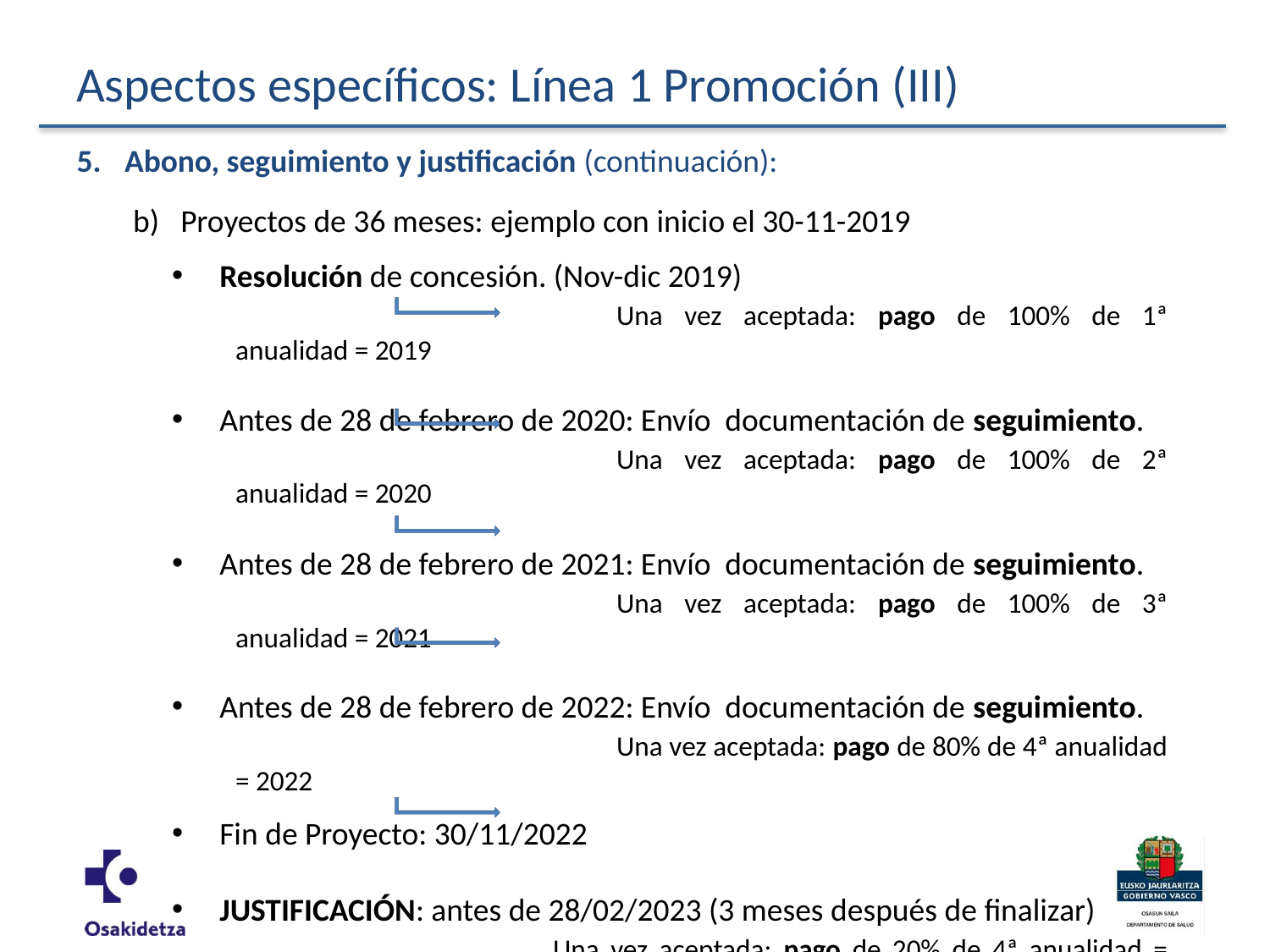

# Aspectos específicos: Línea 1 Promoción (III)
Abono, seguimiento y justificación (continuación):
Proyectos de 36 meses: ejemplo con inicio el 30-11-2019

Resolución de concesión. (Nov-dic 2019)
			Una vez aceptada: pago de 100% de 1ª anualidad = 2019

Antes de 28 de febrero de 2020: Envío  documentación de seguimiento.
			Una vez aceptada: pago de 100% de 2ª anualidad = 2020

Antes de 28 de febrero de 2021: Envío  documentación de seguimiento.
			Una vez aceptada: pago de 100% de 3ª anualidad = 2021

Antes de 28 de febrero de 2022: Envío  documentación de seguimiento.
			Una vez aceptada: pago de 80% de 4ª anualidad = 2022

Fin de Proyecto: 30/11/2022

JUSTIFICACIÓN: antes de 28/02/2023 (3 meses después de finalizar)
			Una vez aceptada: pago de 20% de 4ª anualidad = 2022
	o liquidación correspondiente.